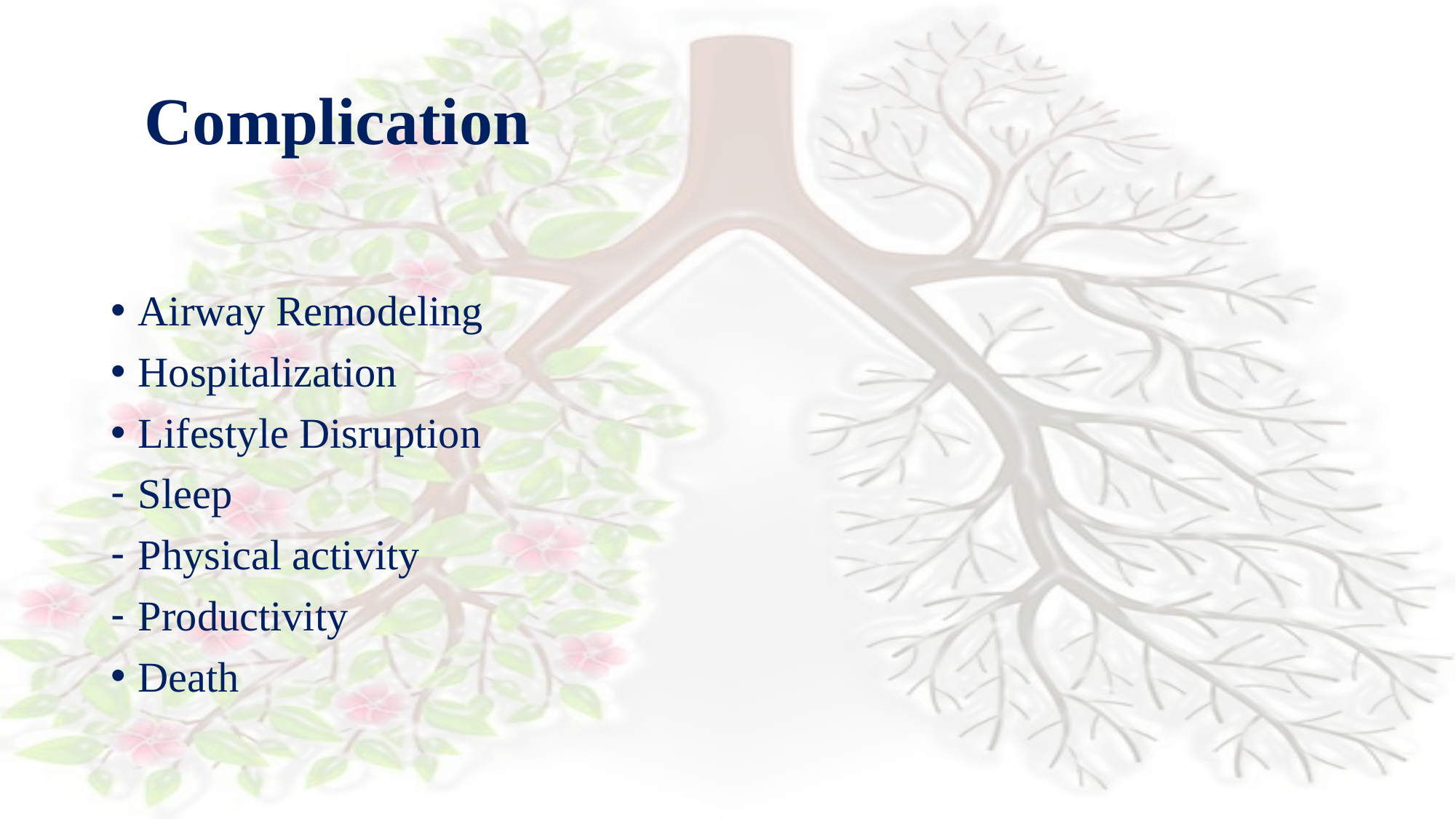

# Complication

Airway Remodeling
Hospitalization
Lifestyle Disruption
Sleep
Physical activity
Productivity
Death